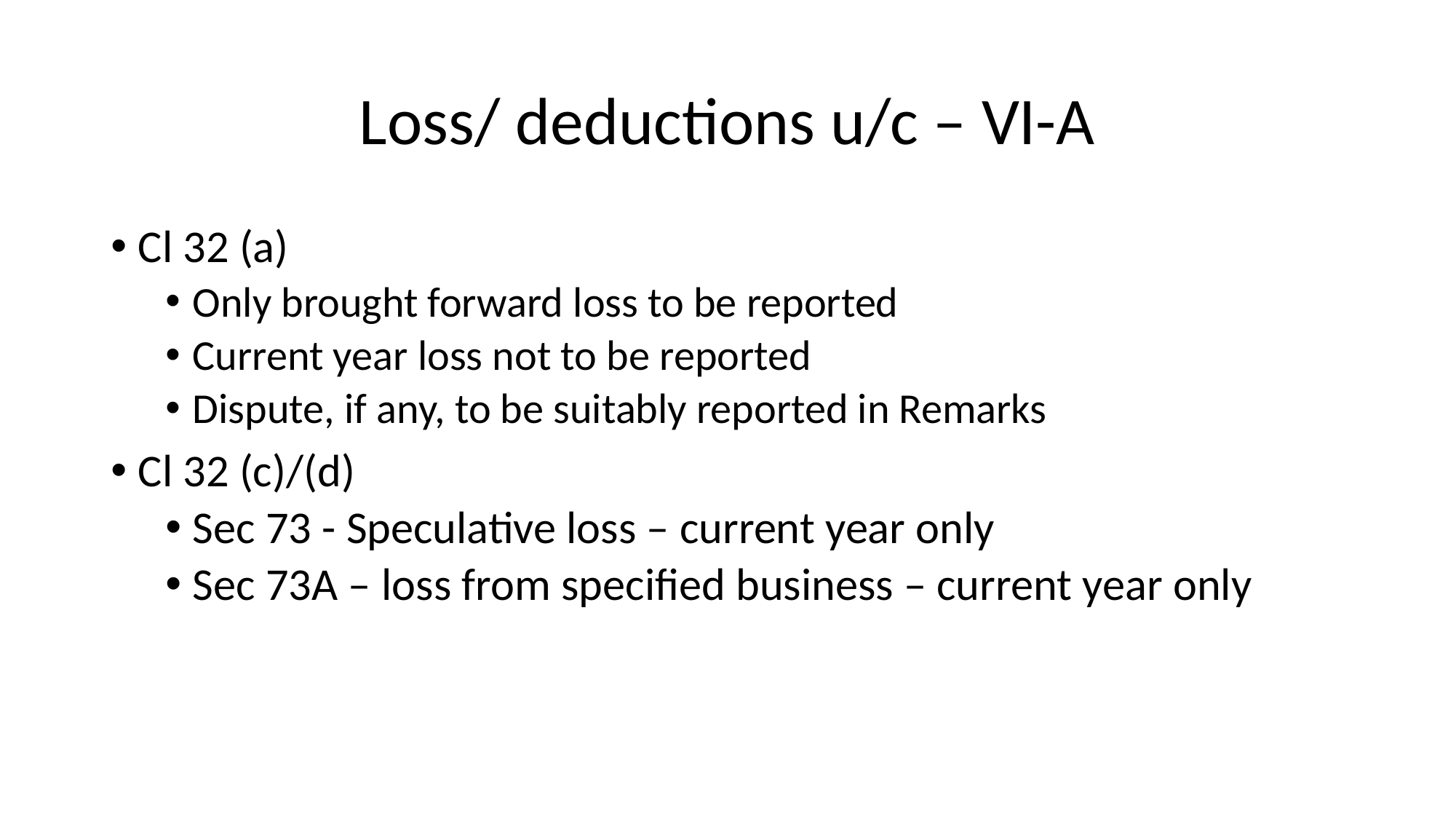

# Loss/ deductions u/c – VI-A
Cl 32 (a)
Only brought forward loss to be reported
Current year loss not to be reported
Dispute, if any, to be suitably reported in Remarks
Cl 32 (c)/(d)
Sec 73 - Speculative loss – current year only
Sec 73A – loss from specified business – current year only